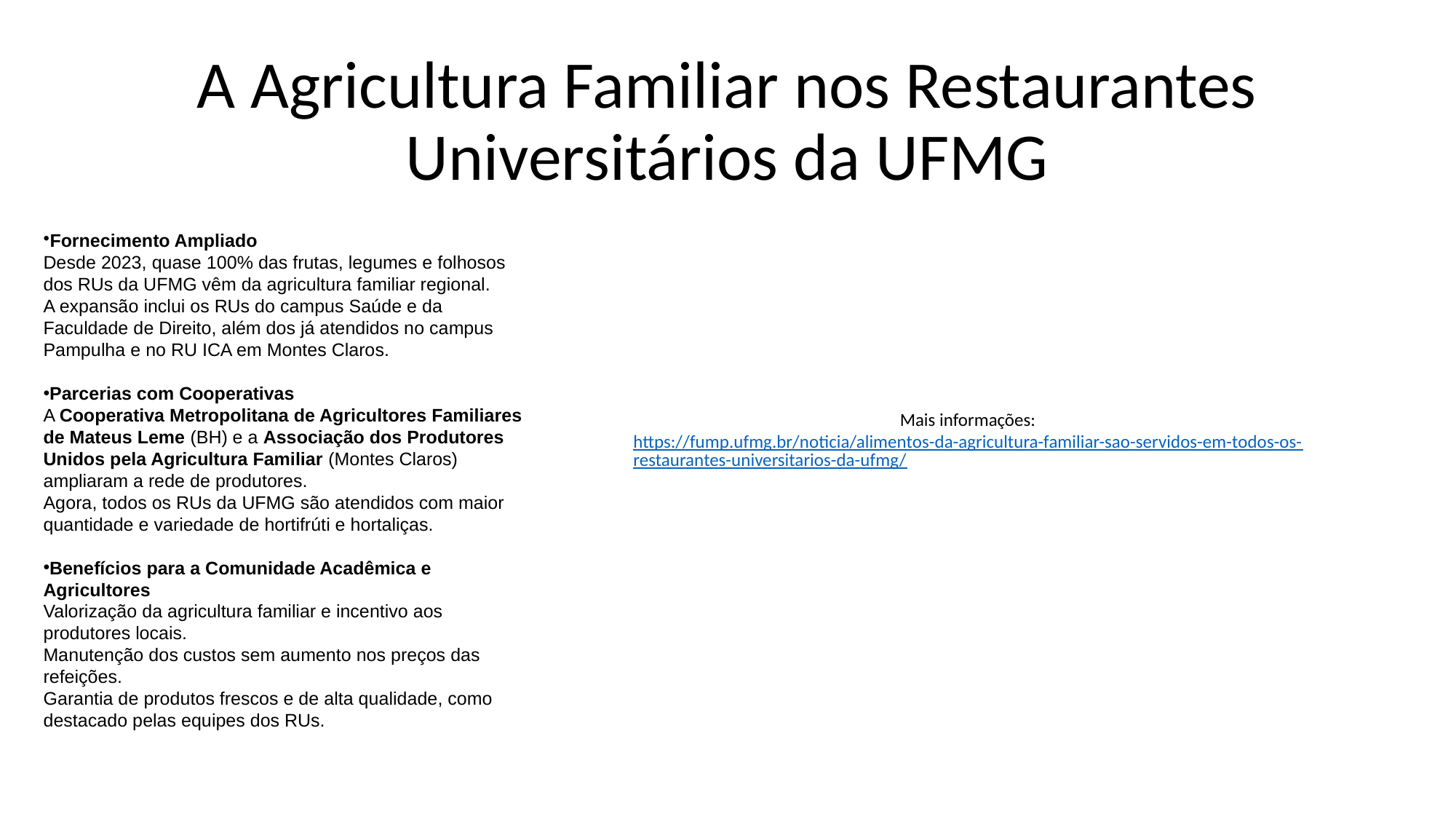

# A Agricultura Familiar nos Restaurantes Universitários da UFMG
Fornecimento Ampliado
Desde 2023, quase 100% das frutas, legumes e folhosos dos RUs da UFMG vêm da agricultura familiar regional.
A expansão inclui os RUs do campus Saúde e da Faculdade de Direito, além dos já atendidos no campus Pampulha e no RU ICA em Montes Claros.

Parcerias com Cooperativas
A Cooperativa Metropolitana de Agricultores Familiares de Mateus Leme (BH) e a Associação dos Produtores Unidos pela Agricultura Familiar (Montes Claros) ampliaram a rede de produtores.
Agora, todos os RUs da UFMG são atendidos com maior quantidade e variedade de hortifrúti e hortaliças.

Benefícios para a Comunidade Acadêmica e Agricultores
Valorização da agricultura familiar e incentivo aos produtores locais.
Manutenção dos custos sem aumento nos preços das refeições.
Garantia de produtos frescos e de alta qualidade, como destacado pelas equipes dos RUs.

Mais informações: https://fump.ufmg.br/noticia/alimentos-da-agricultura-familiar-sao-servidos-em-todos-os-restaurantes-universitarios-da-ufmg/